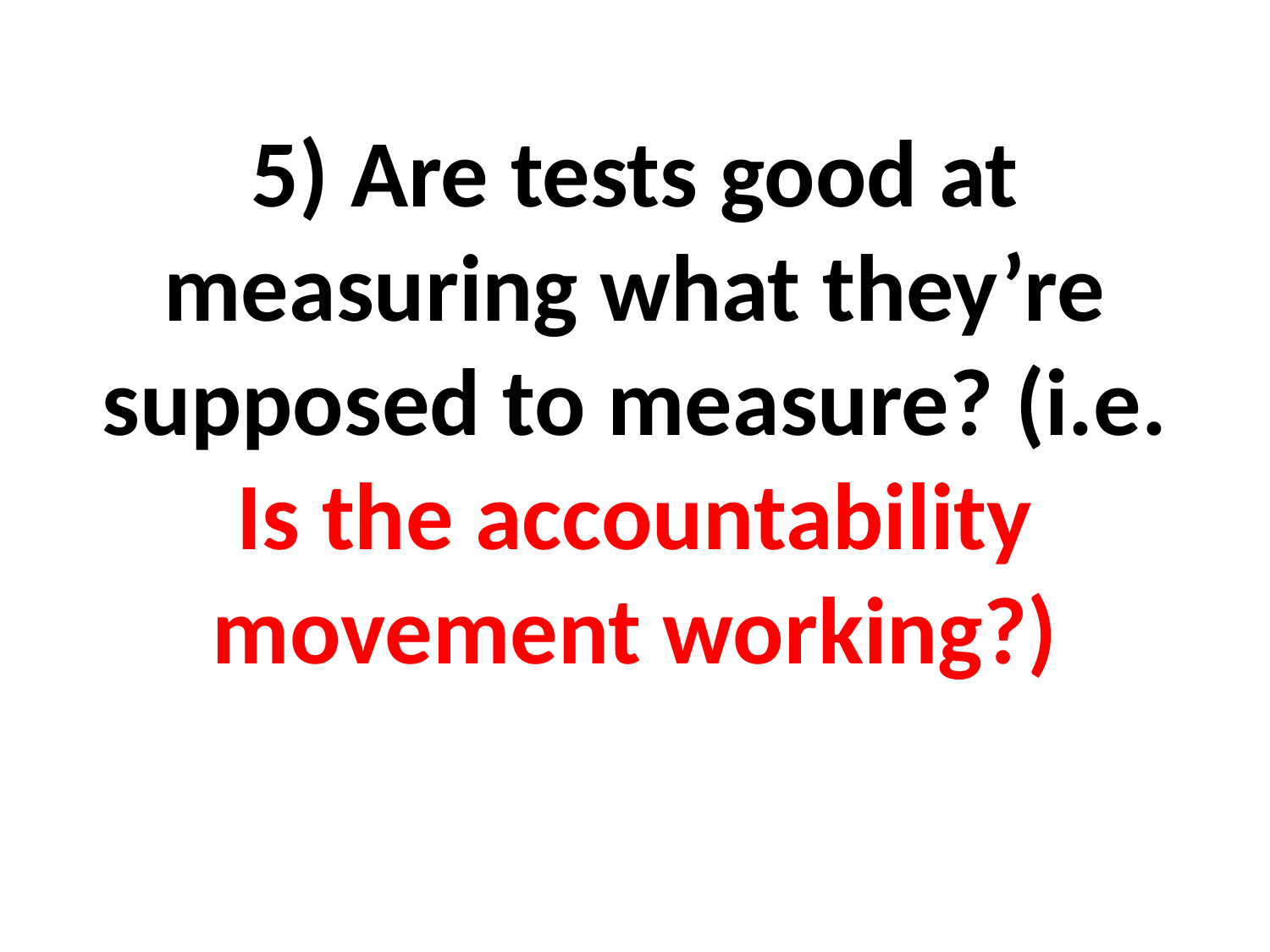

# 5) Are tests good at measuring what they’re supposed to measure? (i.e. Is the accountability movement working?)